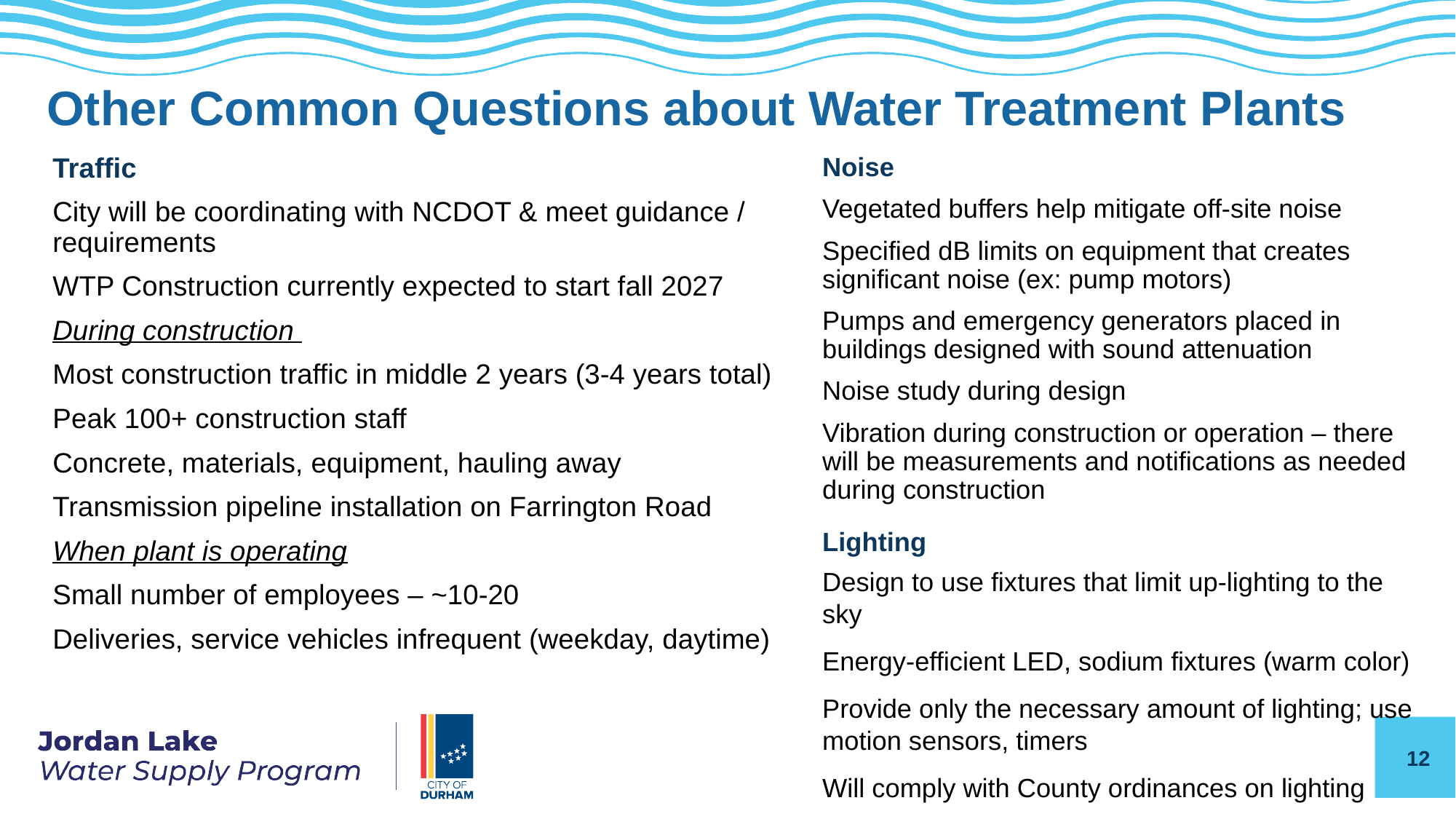

# Other Common Questions about Water Treatment Plants
Noise
Vegetated buffers help mitigate off-site noise
Specified dB limits on equipment that creates significant noise (ex: pump motors)
Pumps and emergency generators placed in buildings designed with sound attenuation
Noise study during design
Vibration during construction or operation – there will be measurements and notifications as needed during construction
Lighting
Design to use fixtures that limit up-lighting to the sky
Energy-efficient LED, sodium fixtures (warm color)
Provide only the necessary amount of lighting; use motion sensors, timers
Will comply with County ordinances on lighting

Traffic
City will be coordinating with NCDOT & meet guidance / requirements
WTP Construction currently expected to start fall 2027
During construction
Most construction traffic in middle 2 years (3-4 years total)
Peak 100+ construction staff
Concrete, materials, equipment, hauling away
Transmission pipeline installation on Farrington Road
When plant is operating
Small number of employees – ~10-20
Deliveries, service vehicles infrequent (weekday, daytime)

12